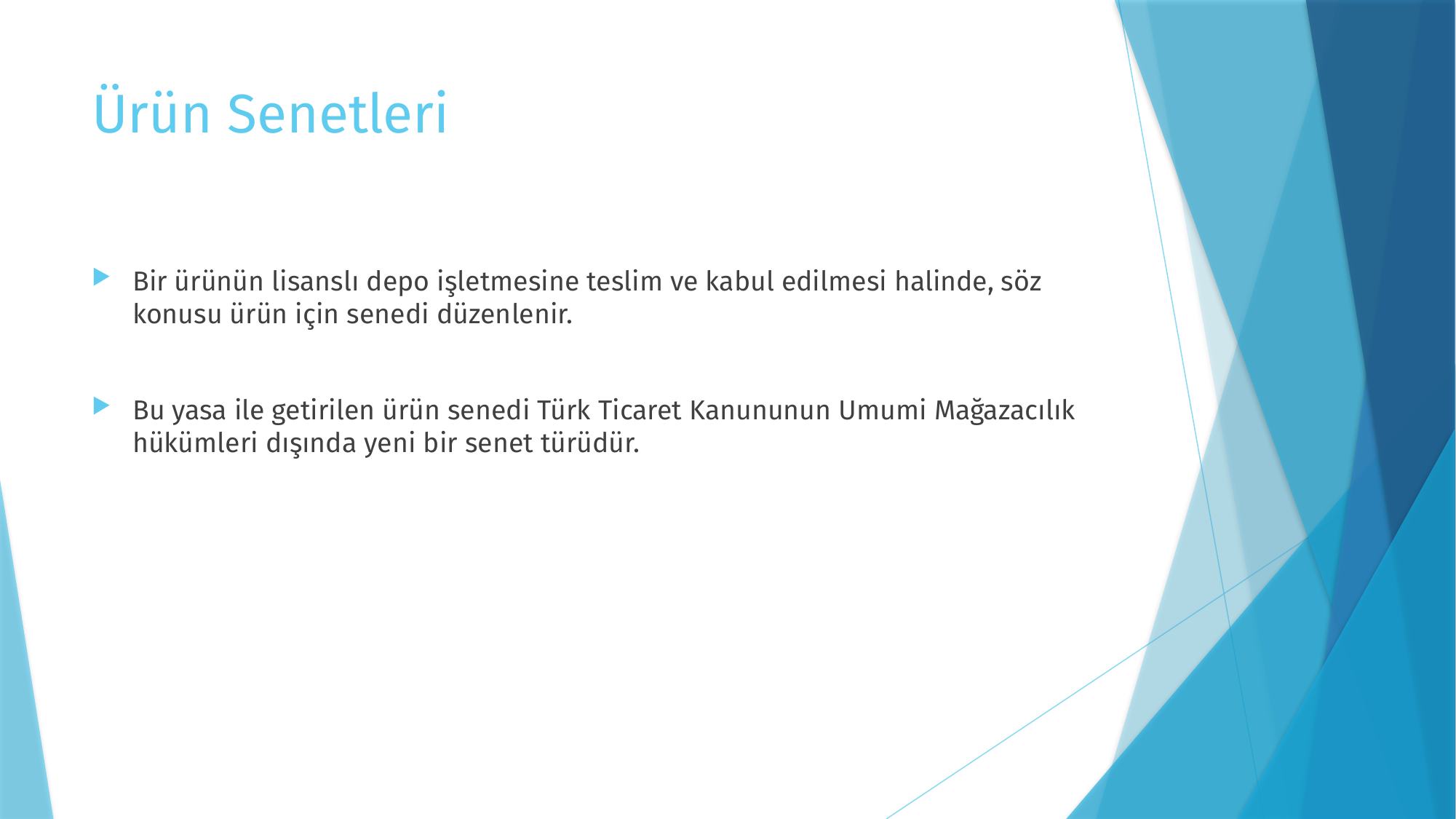

# Ürün Senetleri
Bir ürünün lisanslı depo işletmesine teslim ve kabul edilmesi halinde, söz konusu ürün için senedi düzenlenir.

Bu yasa ile getirilen ürün senedi Türk Ticaret Kanununun Umumi Mağazacılık hükümleri dışında yeni bir senet türüdür.